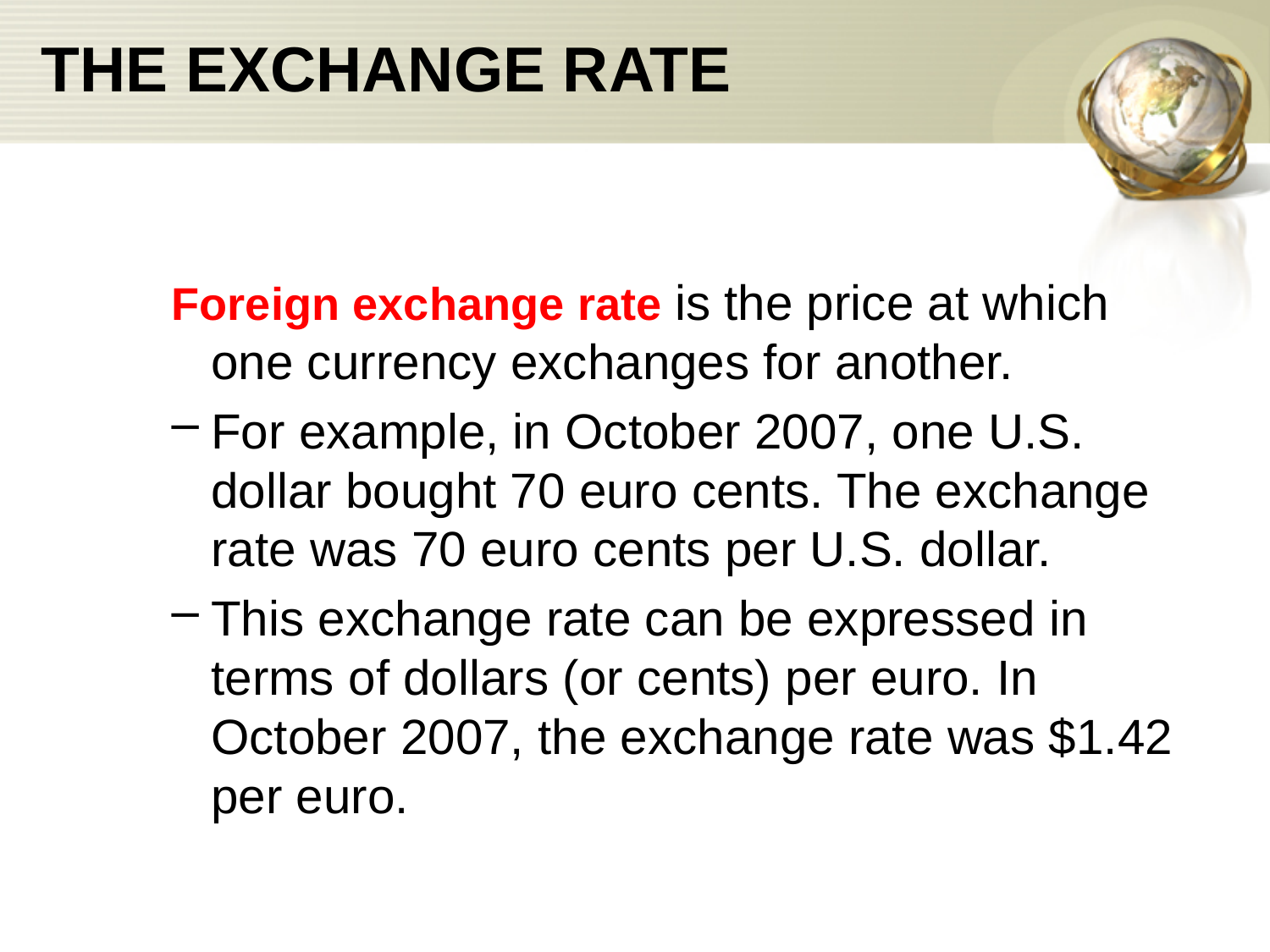

# THE EXCHANGE RATE
Foreign exchange rate is the price at which one currency exchanges for another.
For example, in October 2007, one U.S. dollar bought 70 euro cents. The exchange rate was 70 euro cents per U.S. dollar.
This exchange rate can be expressed in terms of dollars (or cents) per euro. In October 2007, the exchange rate was $1.42 per euro.